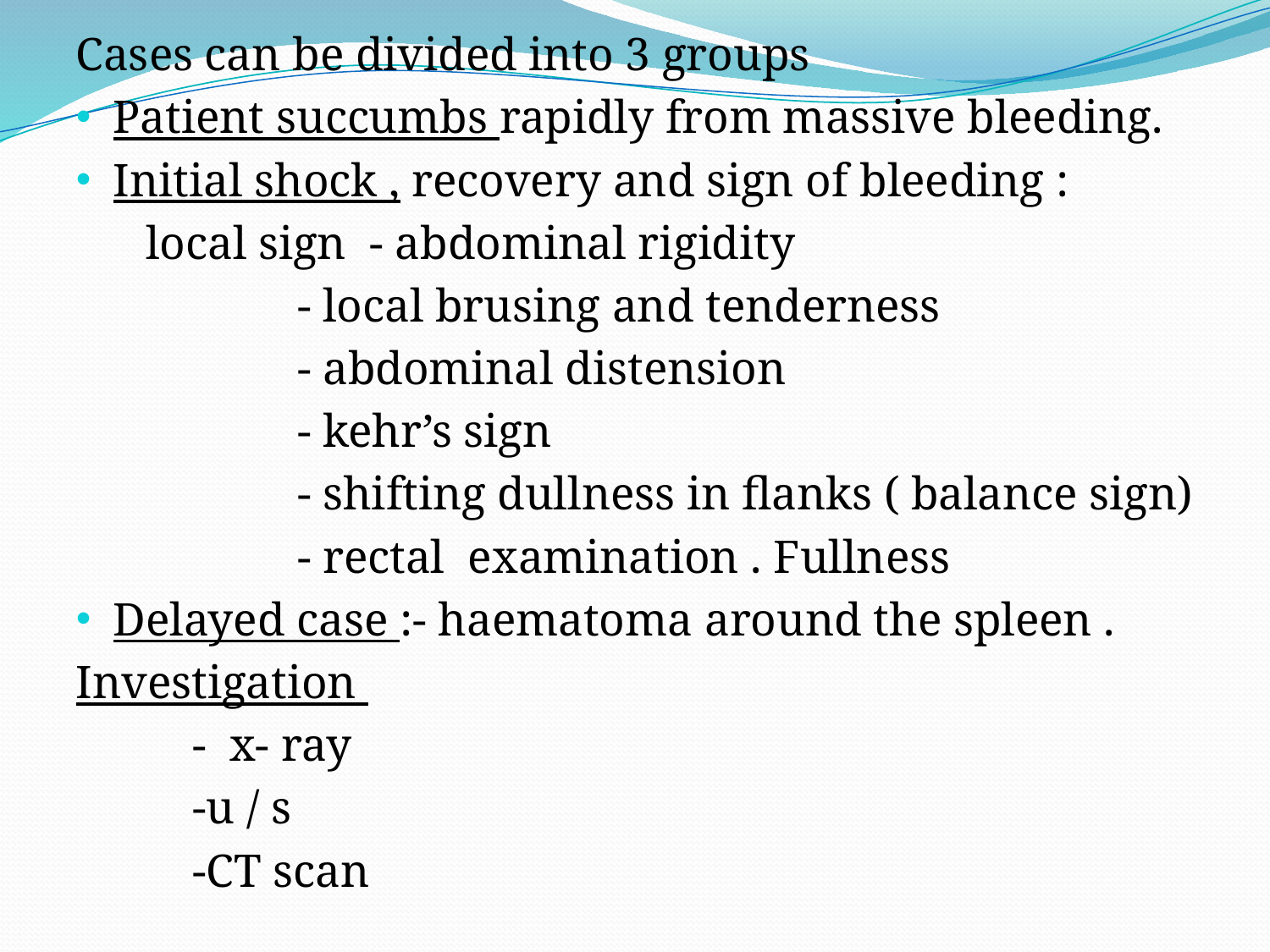

Cases can be divided into 3 groups
Patient succumbs rapidly from massive bleeding.
Initial shock , recovery and sign of bleeding :
      local sign  - abdominal rigidity
                   - local brusing and tenderness
                   - abdominal distension
                   - kehr’s sign
                   - shifting dullness in flanks ( balance sign)
                   - rectal  examination . Fullness
Delayed case :- haematoma around the spleen .
Investigation
          -  x- ray
          -u / s
          -CT scan